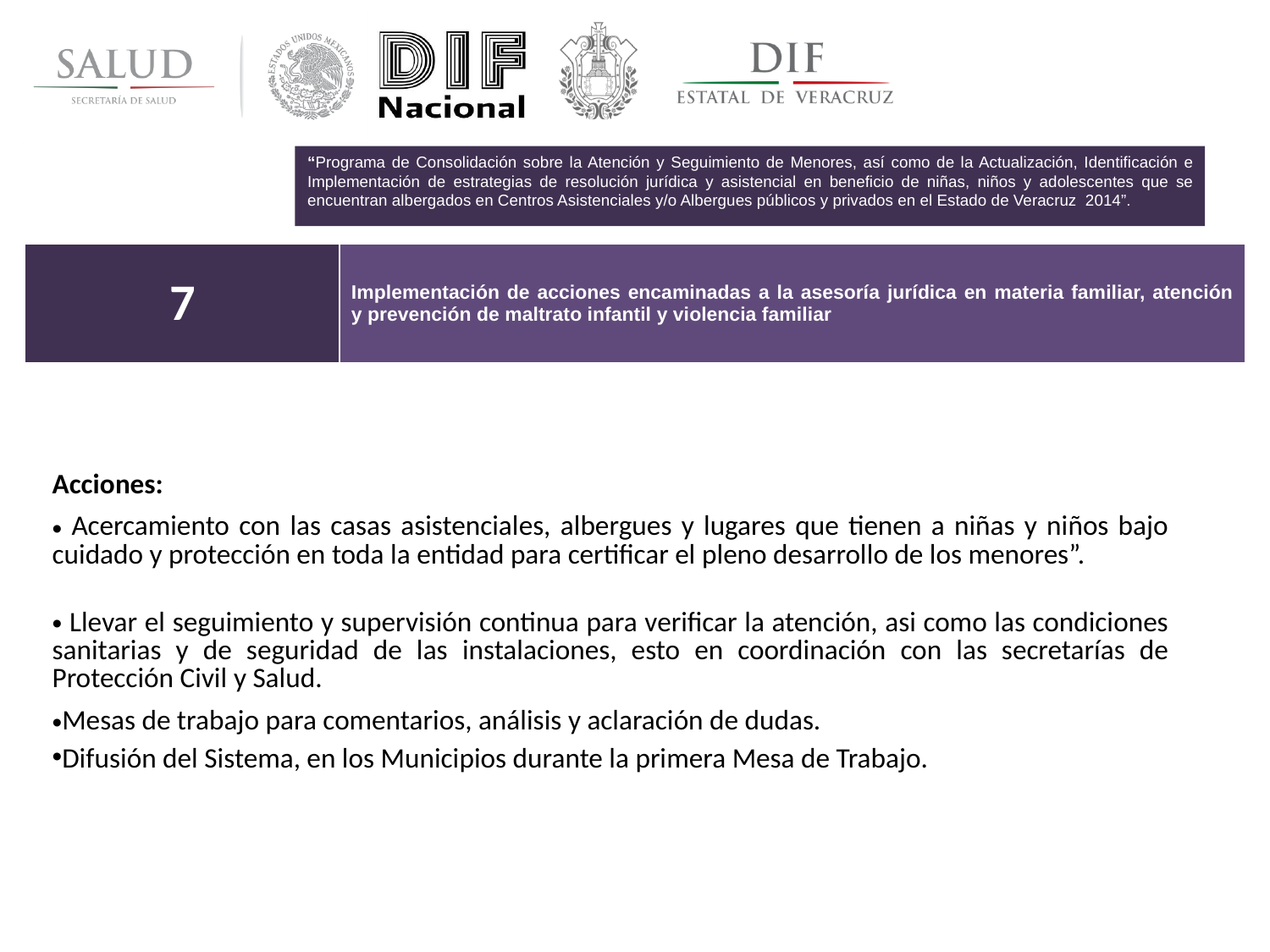

“Programa de Consolidación sobre la Atención y Seguimiento de Menores, así como de la Actualización, Identificación e Implementación de estrategias de resolución jurídica y asistencial en beneficio de niñas, niños y adolescentes que se encuentran albergados en Centros Asistenciales y/o Albergues públicos y privados en el Estado de Veracruz  2014”.
| 7 | Implementación de acciones encaminadas a la asesoría jurídica en materia familiar, atención y prevención de maltrato infantil y violencia familiar |
| --- | --- |
Acciones:

 Acercamiento con las casas asistenciales, albergues y lugares que tienen a niñas y niños bajo cuidado y protección en toda la entidad para certificar el pleno desarrollo de los menores”.

 Llevar el seguimiento y supervisión continua para verificar la atención, asi como las condiciones sanitarias y de seguridad de las instalaciones, esto en coordinación con las secretarías de Protección Civil y Salud.

Mesas de trabajo para comentarios, análisis y aclaración de dudas.
Difusión del Sistema, en los Municipios durante la primera Mesa de Trabajo.